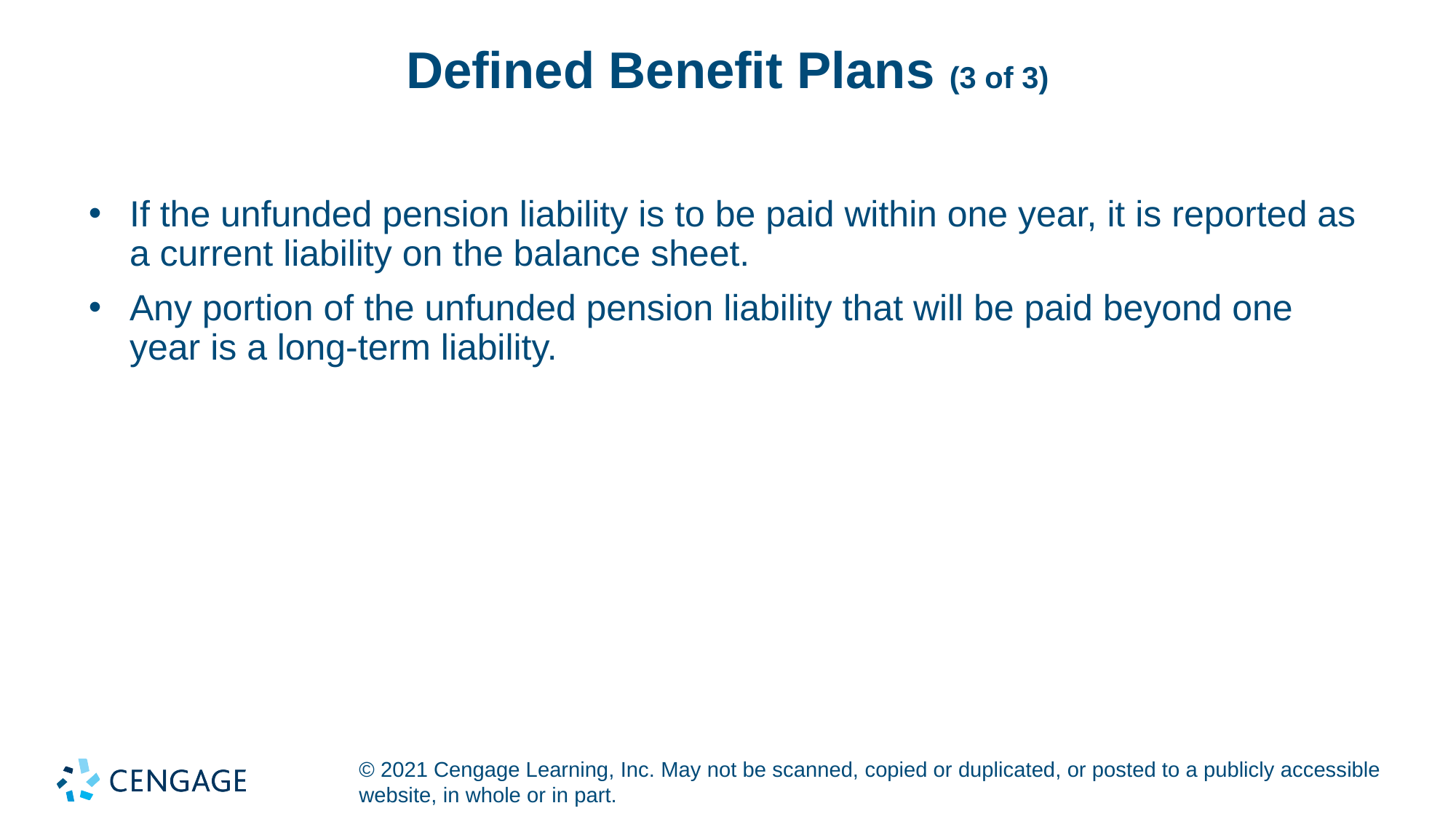

# Defined Benefit Plans (3 of 3)
If the unfunded pension liability is to be paid within one year, it is reported as a current liability on the balance sheet.
Any portion of the unfunded pension liability that will be paid beyond one year is a long-term liability.